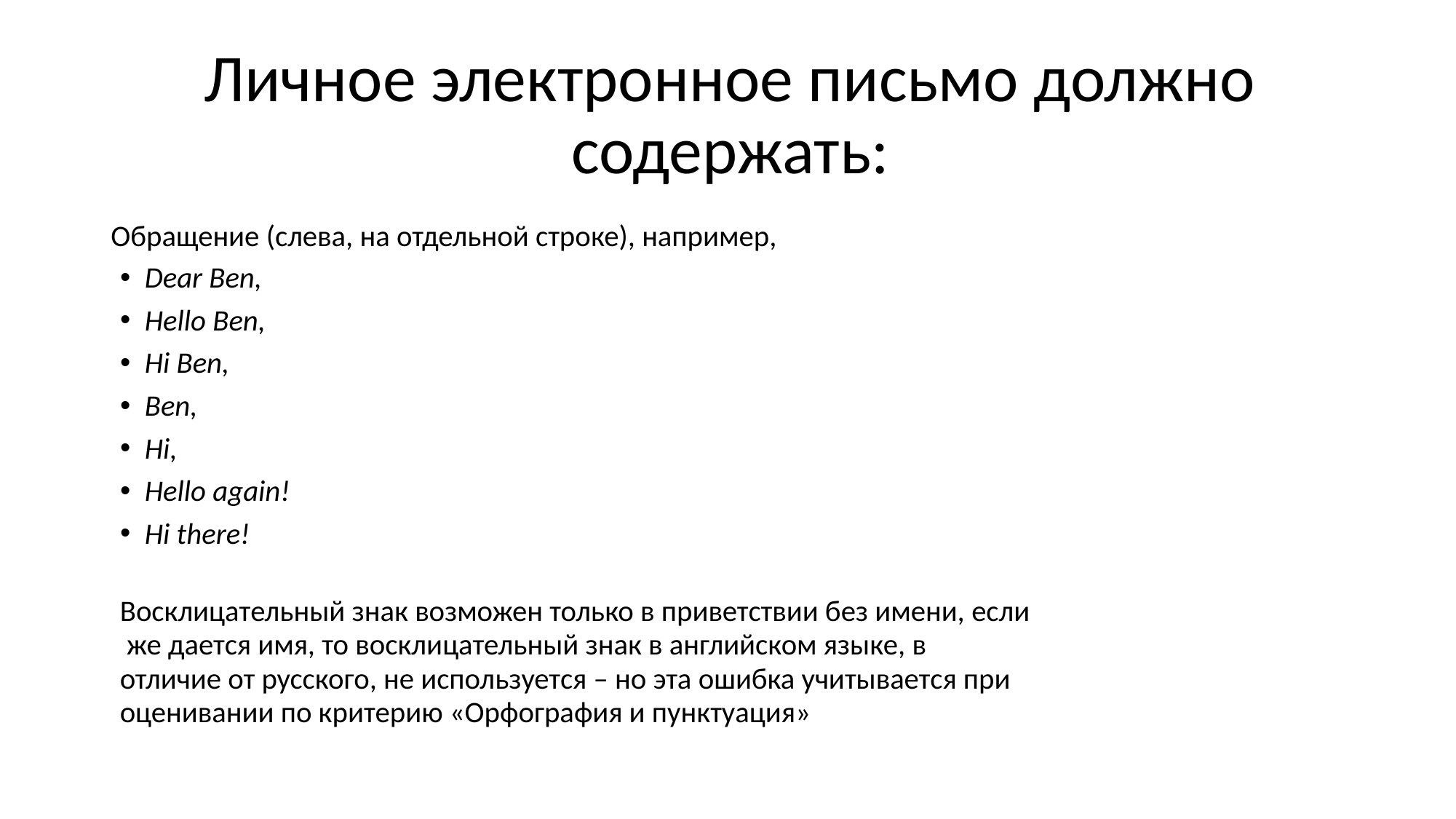

# Личное электронное письмо должно содержать:
Обращение (слева, на отдельной строке), например,
Dear Ben,
Hello Ben,
Hi Ben,
Ben,
Hi,
Hello again!
Hi there!

Восклицательный знак возможен только в приветствии без имени, если
 же дается имя, то восклицательный знак в английском языке, в
отличие от русского, не используется – но эта ошибка учитывается при
оценивании по критерию «Орфография и пунктуация»